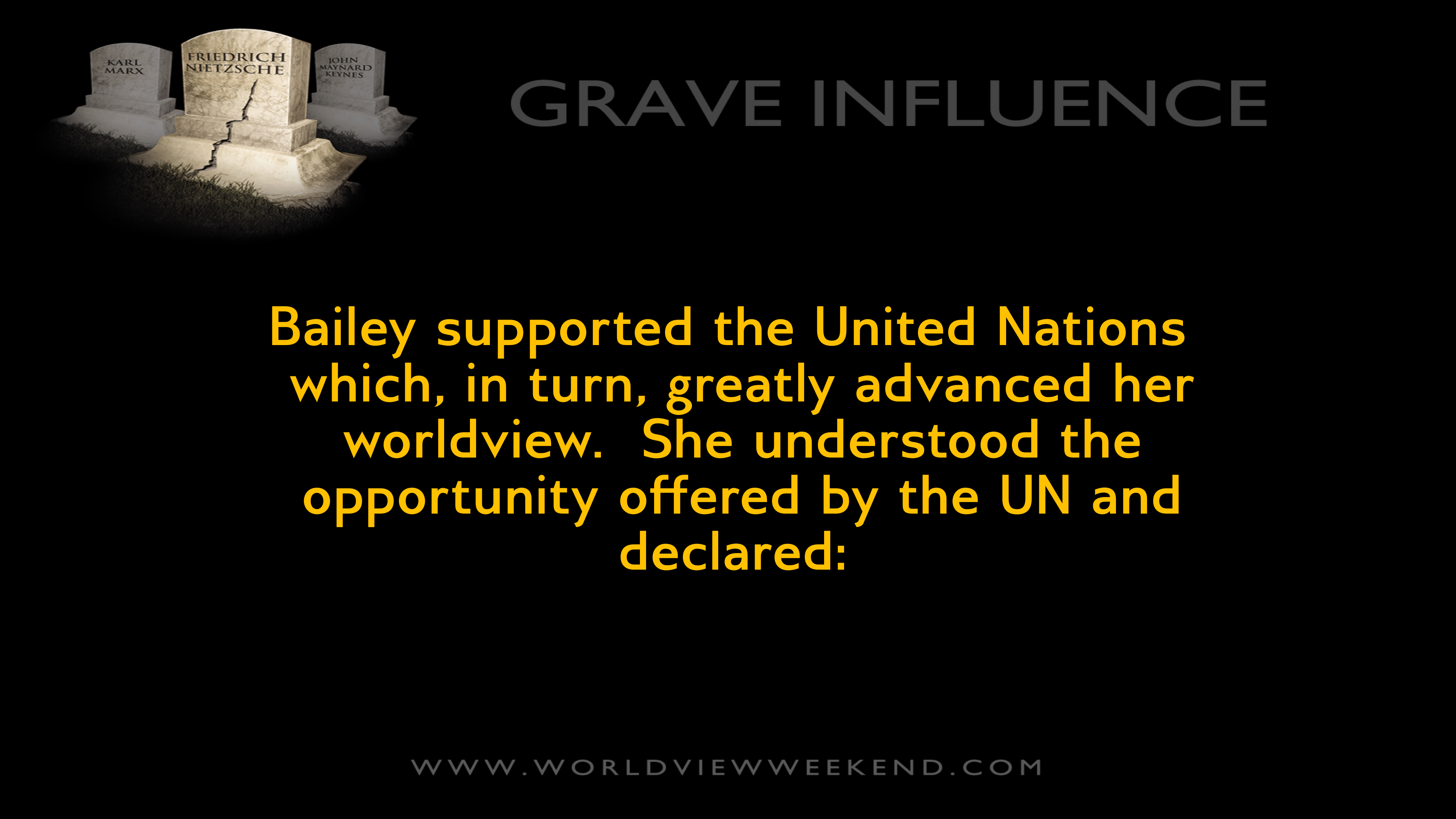

Bailey supported the United Nations which, in turn, greatly advanced her worldview.  She understood the opportunity offered by the UN and declared: